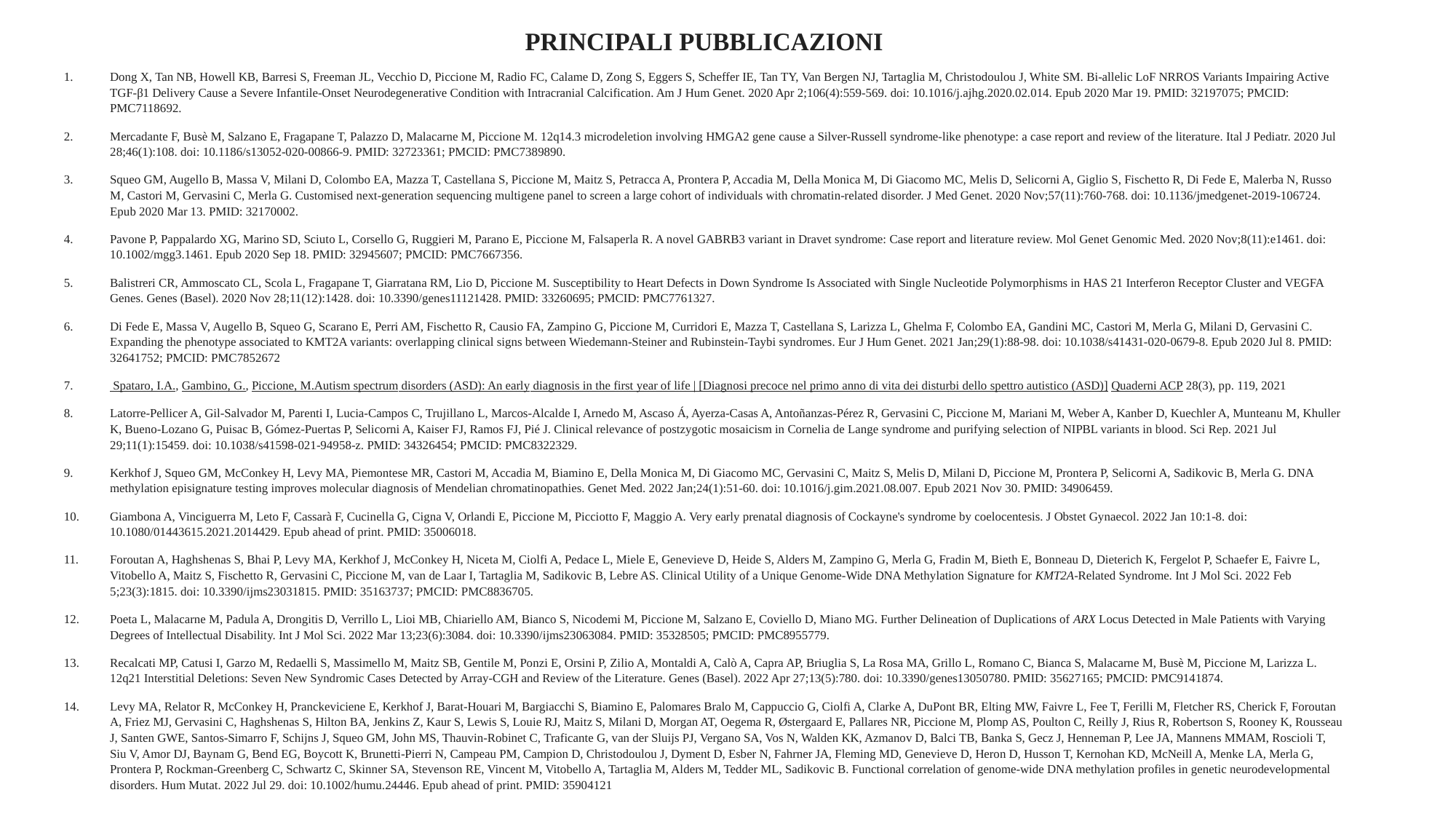

Dong X, Tan NB, Howell KB, Barresi S, Freeman JL, Vecchio D, Piccione M, Radio FC, Calame D, Zong S, Eggers S, Scheffer IE, Tan TY, Van Bergen NJ, Tartaglia M, Christodoulou J, White SM. Bi-allelic LoF NRROS Variants Impairing Active TGF-β1 Delivery Cause a Severe Infantile-Onset Neurodegenerative Condition with Intracranial Calcification. Am J Hum Genet. 2020 Apr 2;106(4):559-569. doi: 10.1016/j.ajhg.2020.02.014. Epub 2020 Mar 19. PMID: 32197075; PMCID: PMC7118692.
Mercadante F, Busè M, Salzano E, Fragapane T, Palazzo D, Malacarne M, Piccione M. 12q14.3 microdeletion involving HMGA2 gene cause a Silver-Russell syndrome-like phenotype: a case report and review of the literature. Ital J Pediatr. 2020 Jul 28;46(1):108. doi: 10.1186/s13052-020-00866-9. PMID: 32723361; PMCID: PMC7389890.
Squeo GM, Augello B, Massa V, Milani D, Colombo EA, Mazza T, Castellana S, Piccione M, Maitz S, Petracca A, Prontera P, Accadia M, Della Monica M, Di Giacomo MC, Melis D, Selicorni A, Giglio S, Fischetto R, Di Fede E, Malerba N, Russo M, Castori M, Gervasini C, Merla G. Customised next-generation sequencing multigene panel to screen a large cohort of individuals with chromatin-related disorder. J Med Genet. 2020 Nov;57(11):760-768. doi: 10.1136/jmedgenet-2019-106724. Epub 2020 Mar 13. PMID: 32170002.
Pavone P, Pappalardo XG, Marino SD, Sciuto L, Corsello G, Ruggieri M, Parano E, Piccione M, Falsaperla R. A novel GABRB3 variant in Dravet syndrome: Case report and literature review. Mol Genet Genomic Med. 2020 Nov;8(11):e1461. doi: 10.1002/mgg3.1461. Epub 2020 Sep 18. PMID: 32945607; PMCID: PMC7667356.
Balistreri CR, Ammoscato CL, Scola L, Fragapane T, Giarratana RM, Lio D, Piccione M. Susceptibility to Heart Defects in Down Syndrome Is Associated with Single Nucleotide Polymorphisms in HAS 21 Interferon Receptor Cluster and VEGFA Genes. Genes (Basel). 2020 Nov 28;11(12):1428. doi: 10.3390/genes11121428. PMID: 33260695; PMCID: PMC7761327.
Di Fede E, Massa V, Augello B, Squeo G, Scarano E, Perri AM, Fischetto R, Causio FA, Zampino G, Piccione M, Curridori E, Mazza T, Castellana S, Larizza L, Ghelma F, Colombo EA, Gandini MC, Castori M, Merla G, Milani D, Gervasini C. Expanding the phenotype associated to KMT2A variants: overlapping clinical signs between Wiedemann-Steiner and Rubinstein-Taybi syndromes. Eur J Hum Genet. 2021 Jan;29(1):88-98. doi: 10.1038/s41431-020-0679-8. Epub 2020 Jul 8. PMID: 32641752; PMCID: PMC7852672
 Spataro, I.A., Gambino, G., Piccione, M.Autism spectrum disorders (ASD): An early diagnosis in the first year of life | [Diagnosi precoce nel primo anno di vita dei disturbi dello spettro autistico (ASD)] Quaderni ACP 28(3), pp. 119, 2021
Latorre-Pellicer A, Gil-Salvador M, Parenti I, Lucia-Campos C, Trujillano L, Marcos-Alcalde I, Arnedo M, Ascaso Á, Ayerza-Casas A, Antoñanzas-Pérez R, Gervasini C, Piccione M, Mariani M, Weber A, Kanber D, Kuechler A, Munteanu M, Khuller K, Bueno-Lozano G, Puisac B, Gómez-Puertas P, Selicorni A, Kaiser FJ, Ramos FJ, Pié J. Clinical relevance of postzygotic mosaicism in Cornelia de Lange syndrome and purifying selection of NIPBL variants in blood. Sci Rep. 2021 Jul 29;11(1):15459. doi: 10.1038/s41598-021-94958-z. PMID: 34326454; PMCID: PMC8322329.
Kerkhof J, Squeo GM, McConkey H, Levy MA, Piemontese MR, Castori M, Accadia M, Biamino E, Della Monica M, Di Giacomo MC, Gervasini C, Maitz S, Melis D, Milani D, Piccione M, Prontera P, Selicorni A, Sadikovic B, Merla G. DNA methylation episignature testing improves molecular diagnosis of Mendelian chromatinopathies. Genet Med. 2022 Jan;24(1):51-60. doi: 10.1016/j.gim.2021.08.007. Epub 2021 Nov 30. PMID: 34906459.
Giambona A, Vinciguerra M, Leto F, Cassarà F, Cucinella G, Cigna V, Orlandi E, Piccione M, Picciotto F, Maggio A. Very early prenatal diagnosis of Cockayne's syndrome by coelocentesis. J Obstet Gynaecol. 2022 Jan 10:1-8. doi: 10.1080/01443615.2021.2014429. Epub ahead of print. PMID: 35006018.
Foroutan A, Haghshenas S, Bhai P, Levy MA, Kerkhof J, McConkey H, Niceta M, Ciolfi A, Pedace L, Miele E, Genevieve D, Heide S, Alders M, Zampino G, Merla G, Fradin M, Bieth E, Bonneau D, Dieterich K, Fergelot P, Schaefer E, Faivre L, Vitobello A, Maitz S, Fischetto R, Gervasini C, Piccione M, van de Laar I, Tartaglia M, Sadikovic B, Lebre AS. Clinical Utility of a Unique Genome-Wide DNA Methylation Signature for KMT2A-Related Syndrome. Int J Mol Sci. 2022 Feb 5;23(3):1815. doi: 10.3390/ijms23031815. PMID: 35163737; PMCID: PMC8836705.
Poeta L, Malacarne M, Padula A, Drongitis D, Verrillo L, Lioi MB, Chiariello AM, Bianco S, Nicodemi M, Piccione M, Salzano E, Coviello D, Miano MG. Further Delineation of Duplications of ARX Locus Detected in Male Patients with Varying Degrees of Intellectual Disability. Int J Mol Sci. 2022 Mar 13;23(6):3084. doi: 10.3390/ijms23063084. PMID: 35328505; PMCID: PMC8955779.
Recalcati MP, Catusi I, Garzo M, Redaelli S, Massimello M, Maitz SB, Gentile M, Ponzi E, Orsini P, Zilio A, Montaldi A, Calò A, Capra AP, Briuglia S, La Rosa MA, Grillo L, Romano C, Bianca S, Malacarne M, Busè M, Piccione M, Larizza L. 12q21 Interstitial Deletions: Seven New Syndromic Cases Detected by Array-CGH and Review of the Literature. Genes (Basel). 2022 Apr 27;13(5):780. doi: 10.3390/genes13050780. PMID: 35627165; PMCID: PMC9141874.
PRINCIPALI PUBBLICAZIONI
Dong X, Tan NB, Howell KB, Barresi S, Freeman JL, Vecchio D, Piccione M, Radio FC, Calame D, Zong S, Eggers S, Scheffer IE, Tan TY, Van Bergen NJ, Tartaglia M, Christodoulou J, White SM. Bi-allelic LoF NRROS Variants Impairing Active TGF-β1 Delivery Cause a Severe Infantile-Onset Neurodegenerative Condition with Intracranial Calcification. Am J Hum Genet. 2020 Apr 2;106(4):559-569. doi: 10.1016/j.ajhg.2020.02.014. Epub 2020 Mar 19. PMID: 32197075; PMCID: PMC7118692.
Mercadante F, Busè M, Salzano E, Fragapane T, Palazzo D, Malacarne M, Piccione M. 12q14.3 microdeletion involving HMGA2 gene cause a Silver-Russell syndrome-like phenotype: a case report and review of the literature. Ital J Pediatr. 2020 Jul 28;46(1):108. doi: 10.1186/s13052-020-00866-9. PMID: 32723361; PMCID: PMC7389890.
Squeo GM, Augello B, Massa V, Milani D, Colombo EA, Mazza T, Castellana S, Piccione M, Maitz S, Petracca A, Prontera P, Accadia M, Della Monica M, Di Giacomo MC, Melis D, Selicorni A, Giglio S, Fischetto R, Di Fede E, Malerba N, Russo M, Castori M, Gervasini C, Merla G. Customised next-generation sequencing multigene panel to screen a large cohort of individuals with chromatin-related disorder. J Med Genet. 2020 Nov;57(11):760-768. doi: 10.1136/jmedgenet-2019-106724. Epub 2020 Mar 13. PMID: 32170002.
Pavone P, Pappalardo XG, Marino SD, Sciuto L, Corsello G, Ruggieri M, Parano E, Piccione M, Falsaperla R. A novel GABRB3 variant in Dravet syndrome: Case report and literature review. Mol Genet Genomic Med. 2020 Nov;8(11):e1461. doi: 10.1002/mgg3.1461. Epub 2020 Sep 18. PMID: 32945607; PMCID: PMC7667356.
Balistreri CR, Ammoscato CL, Scola L, Fragapane T, Giarratana RM, Lio D, Piccione M. Susceptibility to Heart Defects in Down Syndrome Is Associated with Single Nucleotide Polymorphisms in HAS 21 Interferon Receptor Cluster and VEGFA Genes. Genes (Basel). 2020 Nov 28;11(12):1428. doi: 10.3390/genes11121428. PMID: 33260695; PMCID: PMC7761327.
Di Fede E, Massa V, Augello B, Squeo G, Scarano E, Perri AM, Fischetto R, Causio FA, Zampino G, Piccione M, Curridori E, Mazza T, Castellana S, Larizza L, Ghelma F, Colombo EA, Gandini MC, Castori M, Merla G, Milani D, Gervasini C. Expanding the phenotype associated to KMT2A variants: overlapping clinical signs between Wiedemann-Steiner and Rubinstein-Taybi syndromes. Eur J Hum Genet. 2021 Jan;29(1):88-98. doi: 10.1038/s41431-020-0679-8. Epub 2020 Jul 8. PMID: 32641752; PMCID: PMC7852672
 Spataro, I.A., Gambino, G., Piccione, M.Autism spectrum disorders (ASD): An early diagnosis in the first year of life | [Diagnosi precoce nel primo anno di vita dei disturbi dello spettro autistico (ASD)] Quaderni ACP 28(3), pp. 119, 2021
Latorre-Pellicer A, Gil-Salvador M, Parenti I, Lucia-Campos C, Trujillano L, Marcos-Alcalde I, Arnedo M, Ascaso Á, Ayerza-Casas A, Antoñanzas-Pérez R, Gervasini C, Piccione M, Mariani M, Weber A, Kanber D, Kuechler A, Munteanu M, Khuller K, Bueno-Lozano G, Puisac B, Gómez-Puertas P, Selicorni A, Kaiser FJ, Ramos FJ, Pié J. Clinical relevance of postzygotic mosaicism in Cornelia de Lange syndrome and purifying selection of NIPBL variants in blood. Sci Rep. 2021 Jul 29;11(1):15459. doi: 10.1038/s41598-021-94958-z. PMID: 34326454; PMCID: PMC8322329.
Kerkhof J, Squeo GM, McConkey H, Levy MA, Piemontese MR, Castori M, Accadia M, Biamino E, Della Monica M, Di Giacomo MC, Gervasini C, Maitz S, Melis D, Milani D, Piccione M, Prontera P, Selicorni A, Sadikovic B, Merla G. DNA methylation episignature testing improves molecular diagnosis of Mendelian chromatinopathies. Genet Med. 2022 Jan;24(1):51-60. doi: 10.1016/j.gim.2021.08.007. Epub 2021 Nov 30. PMID: 34906459.
Giambona A, Vinciguerra M, Leto F, Cassarà F, Cucinella G, Cigna V, Orlandi E, Piccione M, Picciotto F, Maggio A. Very early prenatal diagnosis of Cockayne's syndrome by coelocentesis. J Obstet Gynaecol. 2022 Jan 10:1-8. doi: 10.1080/01443615.2021.2014429. Epub ahead of print. PMID: 35006018.
Foroutan A, Haghshenas S, Bhai P, Levy MA, Kerkhof J, McConkey H, Niceta M, Ciolfi A, Pedace L, Miele E, Genevieve D, Heide S, Alders M, Zampino G, Merla G, Fradin M, Bieth E, Bonneau D, Dieterich K, Fergelot P, Schaefer E, Faivre L, Vitobello A, Maitz S, Fischetto R, Gervasini C, Piccione M, van de Laar I, Tartaglia M, Sadikovic B, Lebre AS. Clinical Utility of a Unique Genome-Wide DNA Methylation Signature for KMT2A-Related Syndrome. Int J Mol Sci. 2022 Feb 5;23(3):1815. doi: 10.3390/ijms23031815. PMID: 35163737; PMCID: PMC8836705.
Poeta L, Malacarne M, Padula A, Drongitis D, Verrillo L, Lioi MB, Chiariello AM, Bianco S, Nicodemi M, Piccione M, Salzano E, Coviello D, Miano MG. Further Delineation of Duplications of ARX Locus Detected in Male Patients with Varying Degrees of Intellectual Disability. Int J Mol Sci. 2022 Mar 13;23(6):3084. doi: 10.3390/ijms23063084. PMID: 35328505; PMCID: PMC8955779.
Recalcati MP, Catusi I, Garzo M, Redaelli S, Massimello M, Maitz SB, Gentile M, Ponzi E, Orsini P, Zilio A, Montaldi A, Calò A, Capra AP, Briuglia S, La Rosa MA, Grillo L, Romano C, Bianca S, Malacarne M, Busè M, Piccione M, Larizza L. 12q21 Interstitial Deletions: Seven New Syndromic Cases Detected by Array-CGH and Review of the Literature. Genes (Basel). 2022 Apr 27;13(5):780. doi: 10.3390/genes13050780. PMID: 35627165; PMCID: PMC9141874.
Levy MA, Relator R, McConkey H, Pranckeviciene E, Kerkhof J, Barat-Houari M, Bargiacchi S, Biamino E, Palomares Bralo M, Cappuccio G, Ciolfi A, Clarke A, DuPont BR, Elting MW, Faivre L, Fee T, Ferilli M, Fletcher RS, Cherick F, Foroutan A, Friez MJ, Gervasini C, Haghshenas S, Hilton BA, Jenkins Z, Kaur S, Lewis S, Louie RJ, Maitz S, Milani D, Morgan AT, Oegema R, Østergaard E, Pallares NR, Piccione M, Plomp AS, Poulton C, Reilly J, Rius R, Robertson S, Rooney K, Rousseau J, Santen GWE, Santos-Simarro F, Schijns J, Squeo GM, John MS, Thauvin-Robinet C, Traficante G, van der Sluijs PJ, Vergano SA, Vos N, Walden KK, Azmanov D, Balci TB, Banka S, Gecz J, Henneman P, Lee JA, Mannens MMAM, Roscioli T, Siu V, Amor DJ, Baynam G, Bend EG, Boycott K, Brunetti-Pierri N, Campeau PM, Campion D, Christodoulou J, Dyment D, Esber N, Fahrner JA, Fleming MD, Genevieve D, Heron D, Husson T, Kernohan KD, McNeill A, Menke LA, Merla G, Prontera P, Rockman-Greenberg C, Schwartz C, Skinner SA, Stevenson RE, Vincent M, Vitobello A, Tartaglia M, Alders M, Tedder ML, Sadikovic B. Functional correlation of genome-wide DNA methylation profiles in genetic neurodevelopmental disorders. Hum Mutat. 2022 Jul 29. doi: 10.1002/humu.24446. Epub ahead of print. PMID: 35904121